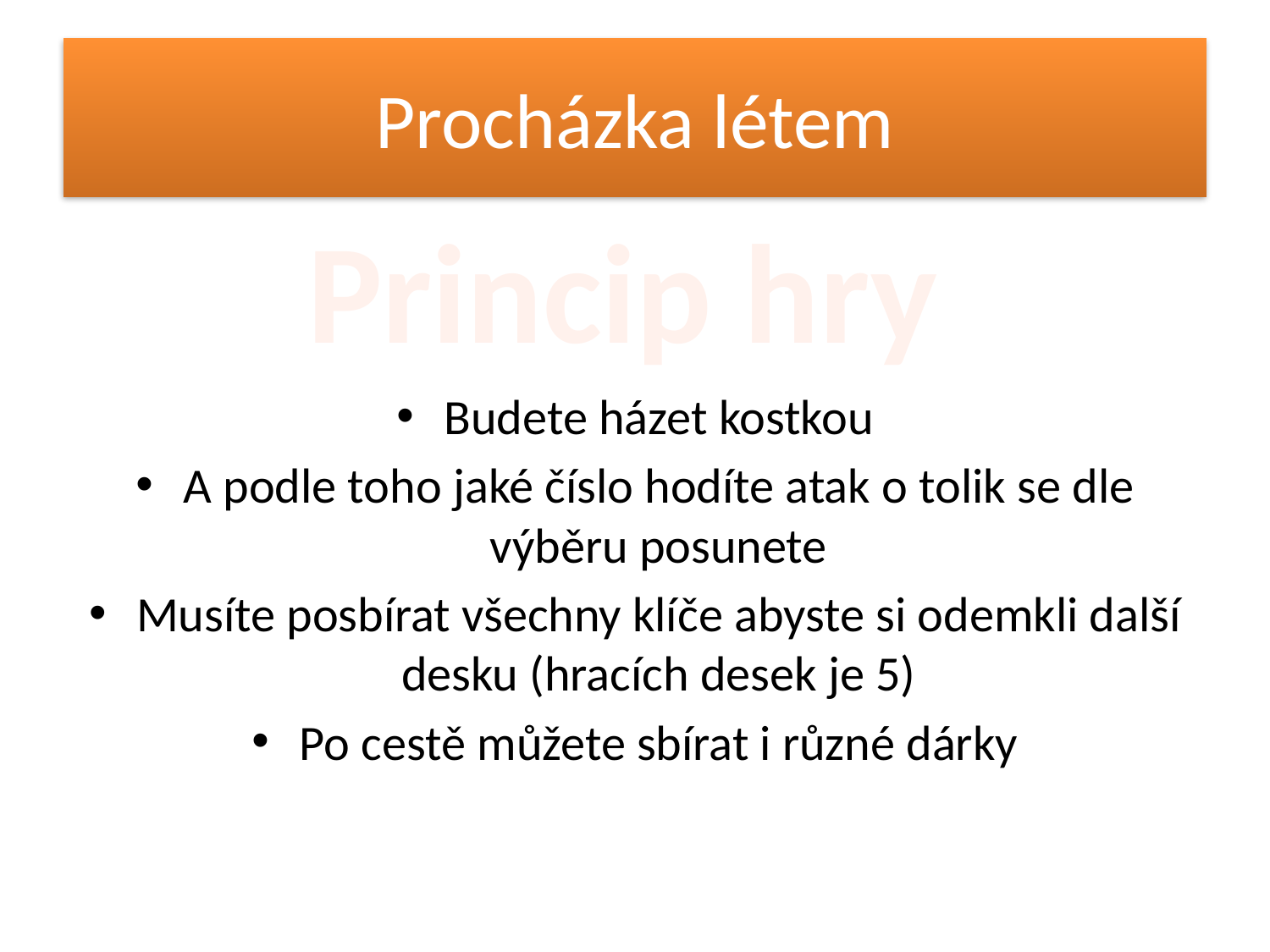

# Procházka létem
Princip hry

Budete házet kostkou
A podle toho jaké číslo hodíte atak o tolik se dle výběru posunete
Musíte posbírat všechny klíče abyste si odemkli další desku (hracích desek je 5)
Po cestě můžete sbírat i různé dárky